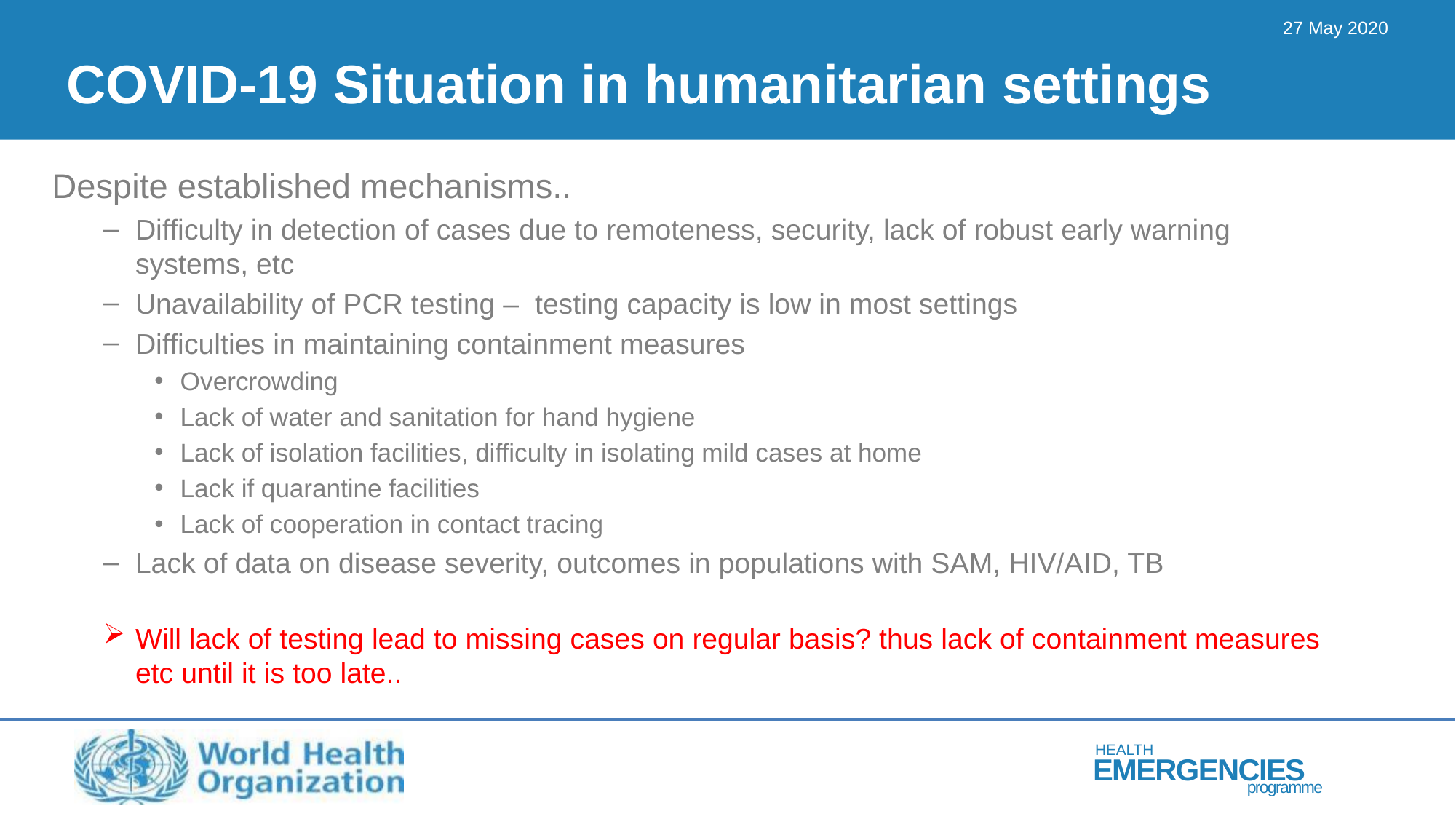

27 May 2020
# COVID-19 Situation in humanitarian settings
Despite established mechanisms..
Difficulty in detection of cases due to remoteness, security, lack of robust early warning systems, etc
Unavailability of PCR testing –  testing capacity is low in most settings
Difficulties in maintaining containment measures
Overcrowding
Lack of water and sanitation for hand hygiene
Lack of isolation facilities, difficulty in isolating mild cases at home
Lack if quarantine facilities
Lack of cooperation in contact tracing
Lack of data on disease severity, outcomes in populations with SAM, HIV/AID, TB

Will lack of testing lead to missing cases on regular basis? thus lack of containment measures etc until it is too late..